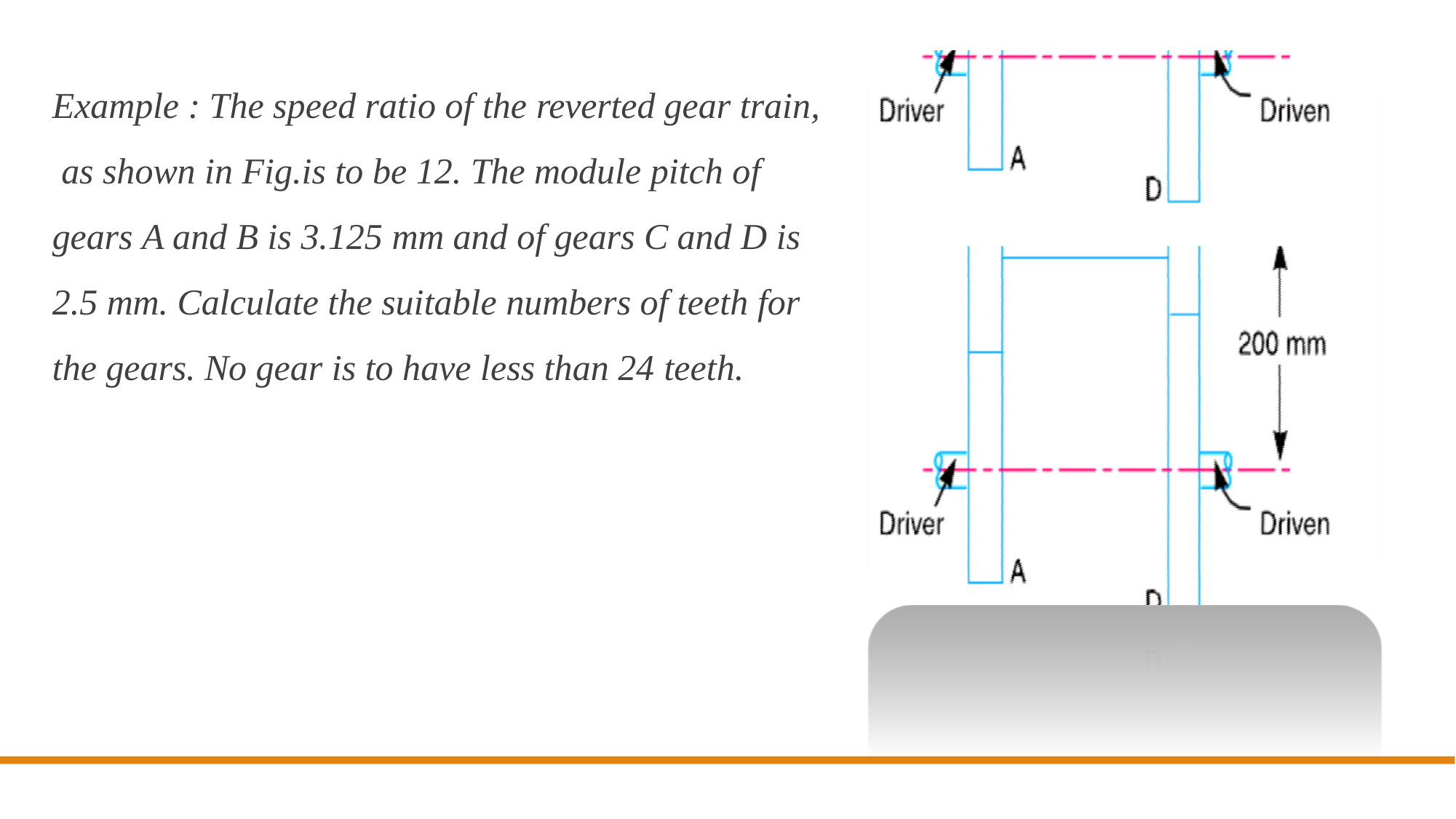

Example : The speed ratio of the reverted gear train,  as shown in Fig.is to be 12. The module pitch of  gears A and B is 3.125 mm and of gears C and D is
2.5 mm. Calculate the suitable numbers of teeth for
the gears. No gear is to have less than 24 teeth.